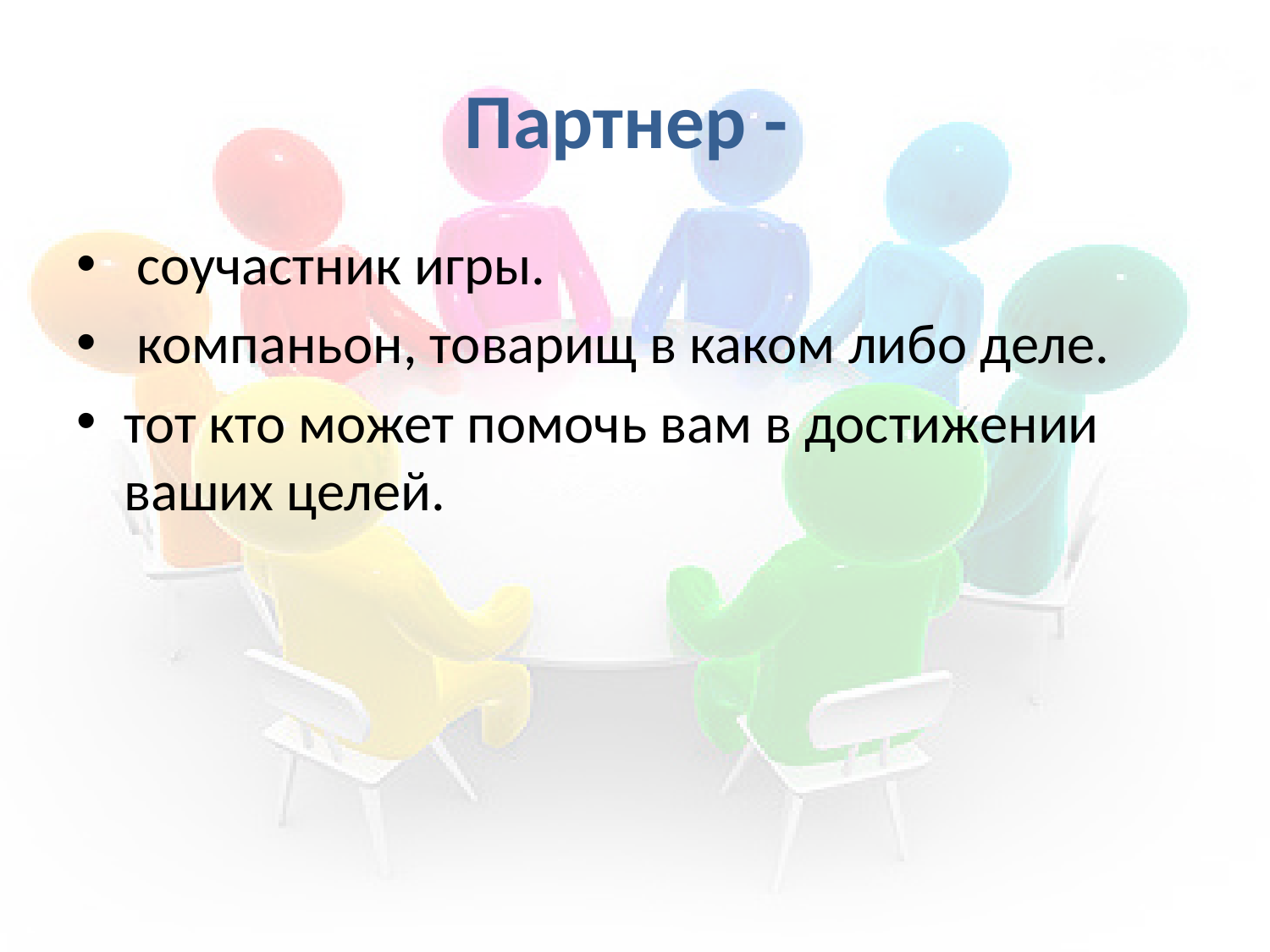

# Партнер -
 соучастник игры.
 компаньон, товарищ в каком либо деле.
тот кто может помочь вам в достижении ваших целей.